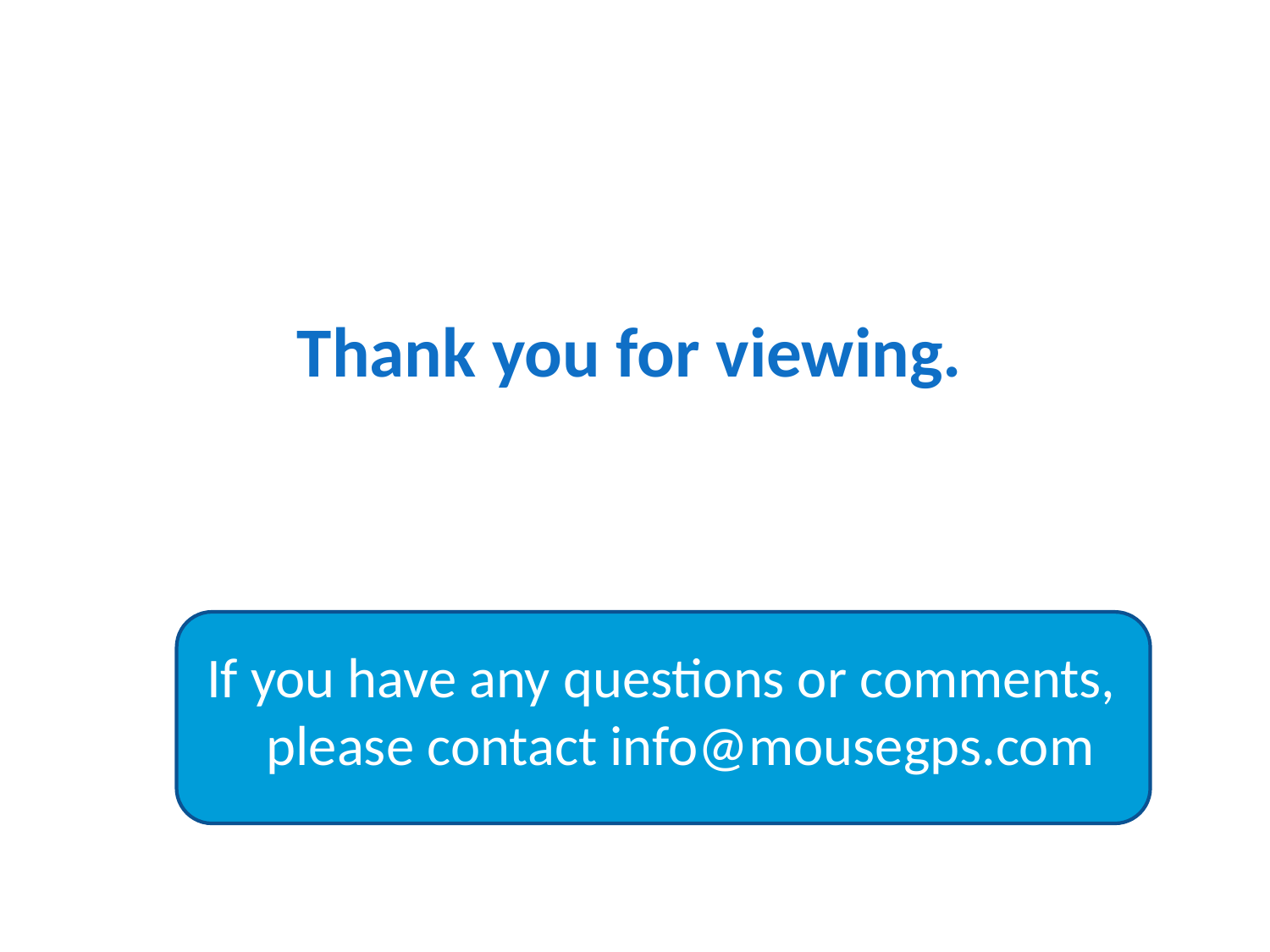

# Thank you for viewing.

If you have any questions or comments, please contact info@mousegps.com